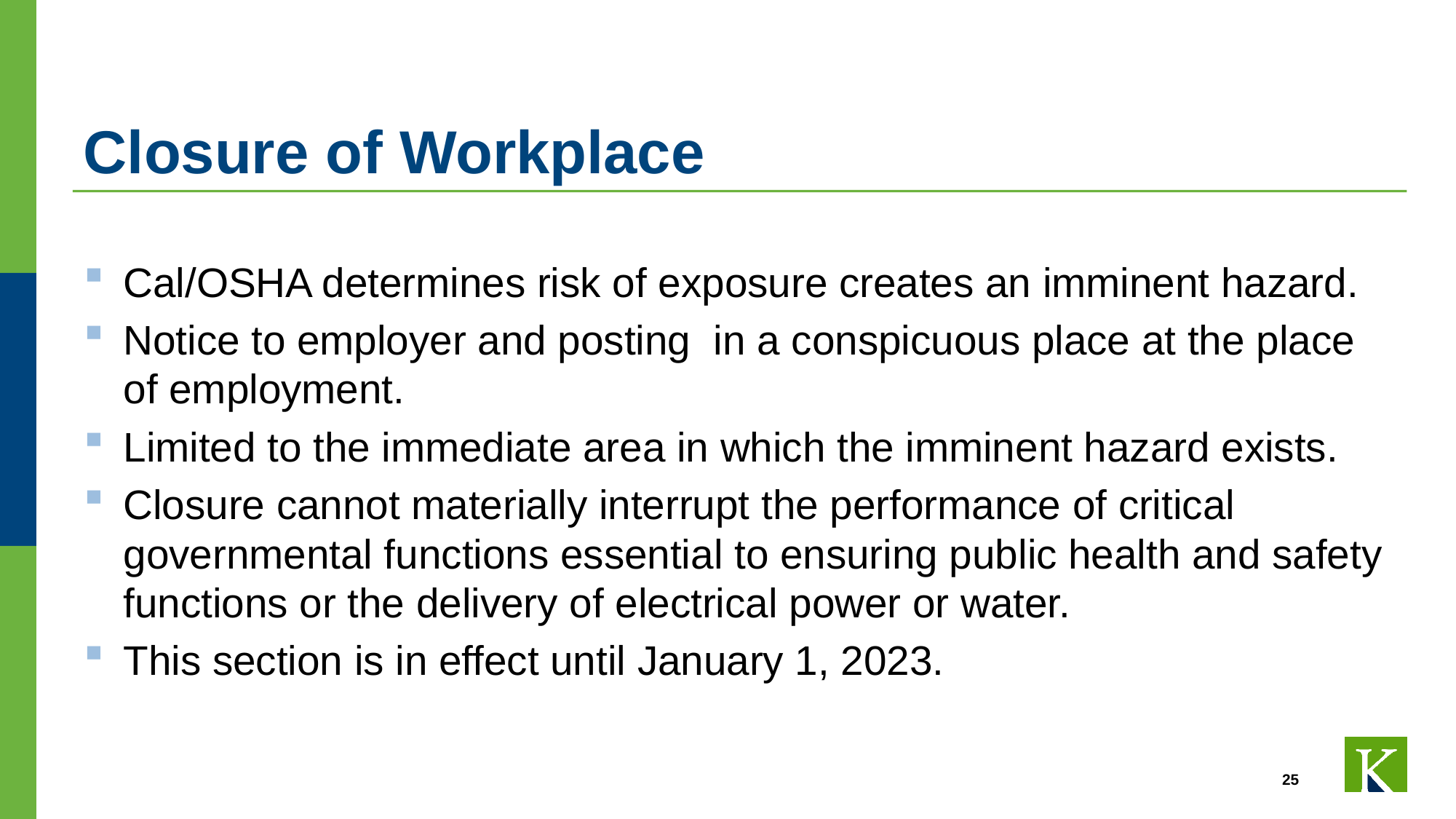

# Closure of Workplace
Cal/OSHA determines risk of exposure creates an imminent hazard.
Notice to employer and posting  in a conspicuous place at the place of employment.
Limited to the immediate area in which the imminent hazard exists.
Closure cannot materially interrupt the performance of critical governmental functions essential to ensuring public health and safety functions or the delivery of electrical power or water.
This section is in effect until January 1, 2023.
25